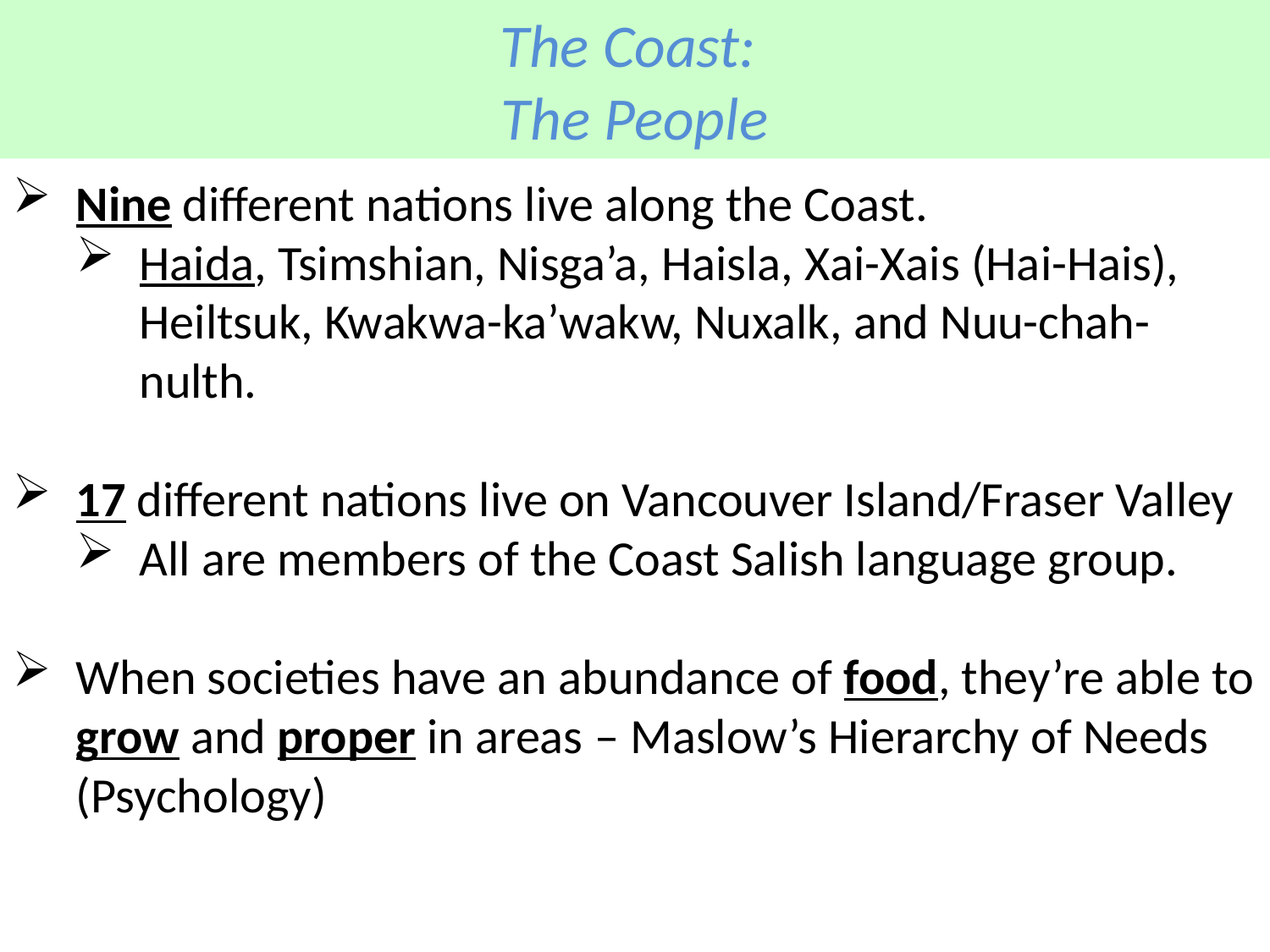

# The Coast: The People
Nine different nations live along the Coast.
Haida, Tsimshian, Nisga’a, Haisla, Xai-Xais (Hai-Hais), Heiltsuk, Kwakwa-ka’wakw, Nuxalk, and Nuu-chah-nulth.

17 different nations live on Vancouver Island/Fraser Valley
All are members of the Coast Salish language group.

When societies have an abundance of food, they’re able to grow and proper in areas – Maslow’s Hierarchy of Needs (Psychology)